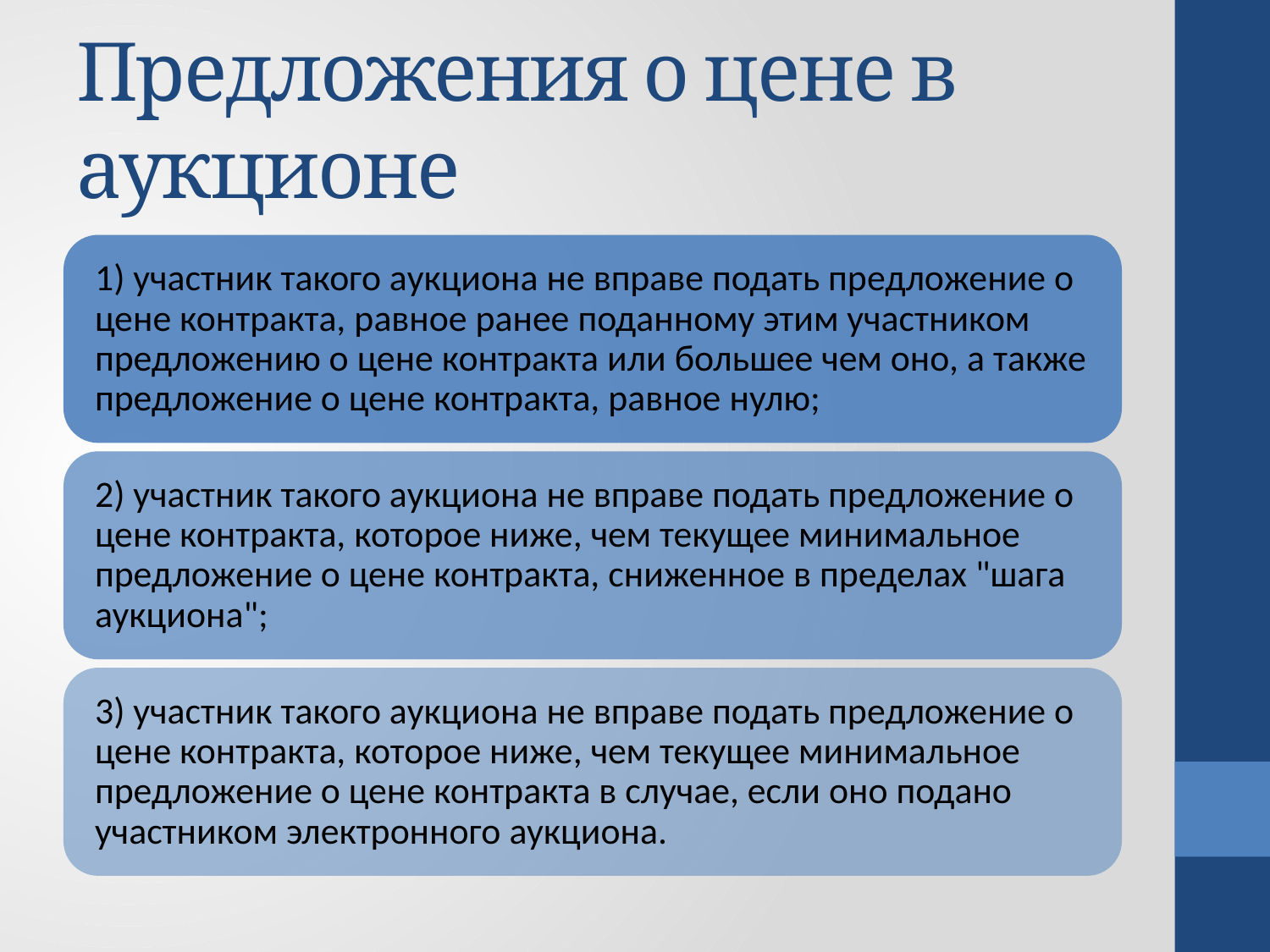

# Предложения о цене в аукционе
1) участник такого аукциона не вправе подать предложение о цене контракта, равное ранее поданному этим участником предложению о цене контракта или большее чем оно, а также предложение о цене контракта, равное нулю;
2) участник такого аукциона не вправе подать предложение о цене контракта, которое ниже, чем текущее минимальное предложение о цене контракта, сниженное в пределах "шага аукциона";
3) участник такого аукциона не вправе подать предложение о цене контракта, которое ниже, чем текущее минимальное предложение о цене контракта в случае, если оно подано  участником электронного аукциона.